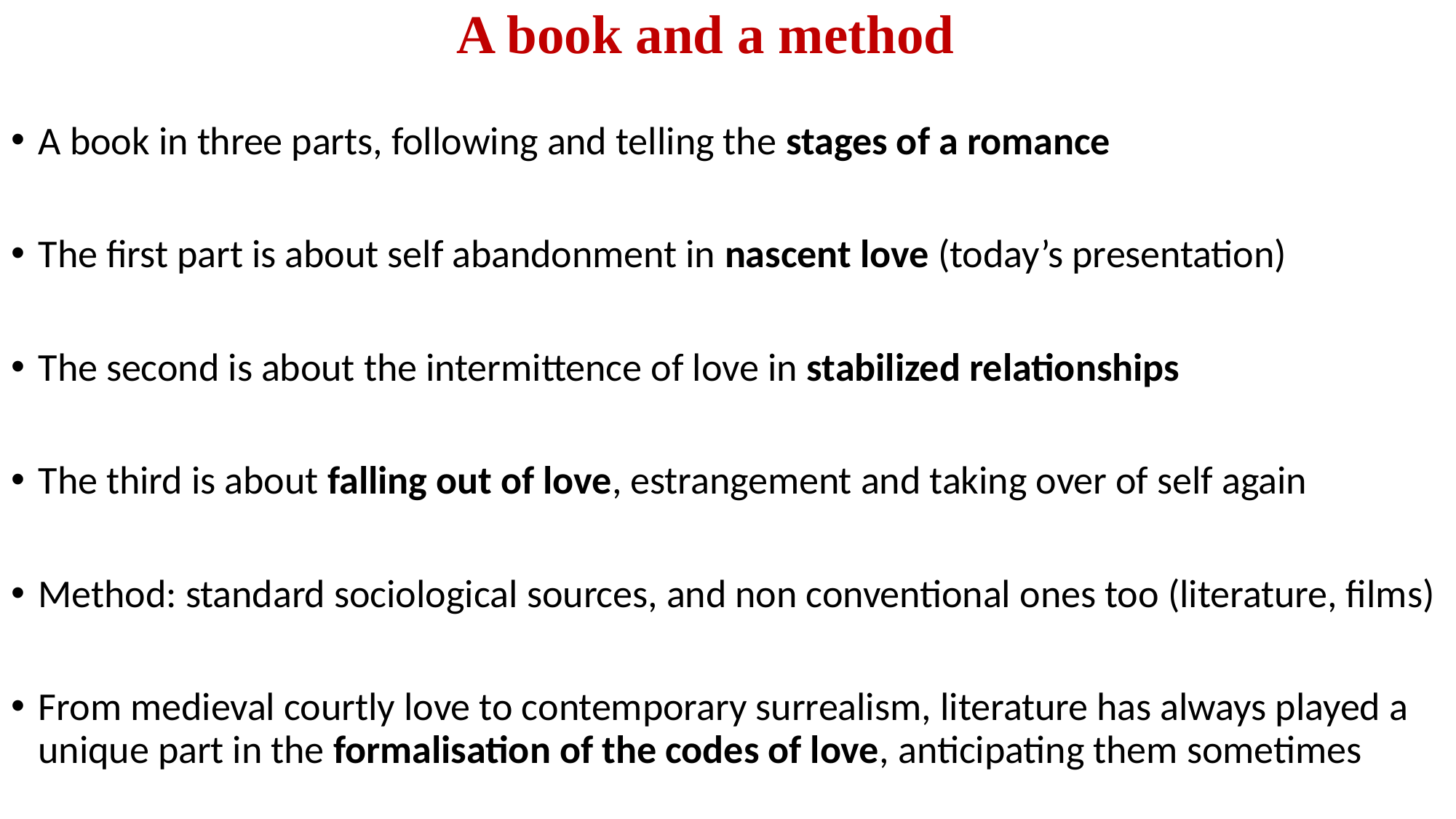

# A book and a method
A book in three parts, following and telling the stages of a romance

The first part is about self abandonment in nascent love (today’s presentation)

The second is about the intermittence of love in stabilized relationships

The third is about falling out of love, estrangement and taking over of self again

Method: standard sociological sources, and non conventional ones too (literature, films)

From medieval courtly love to contemporary surrealism, literature has always played a unique part in the formalisation of the codes of love, anticipating them sometimes